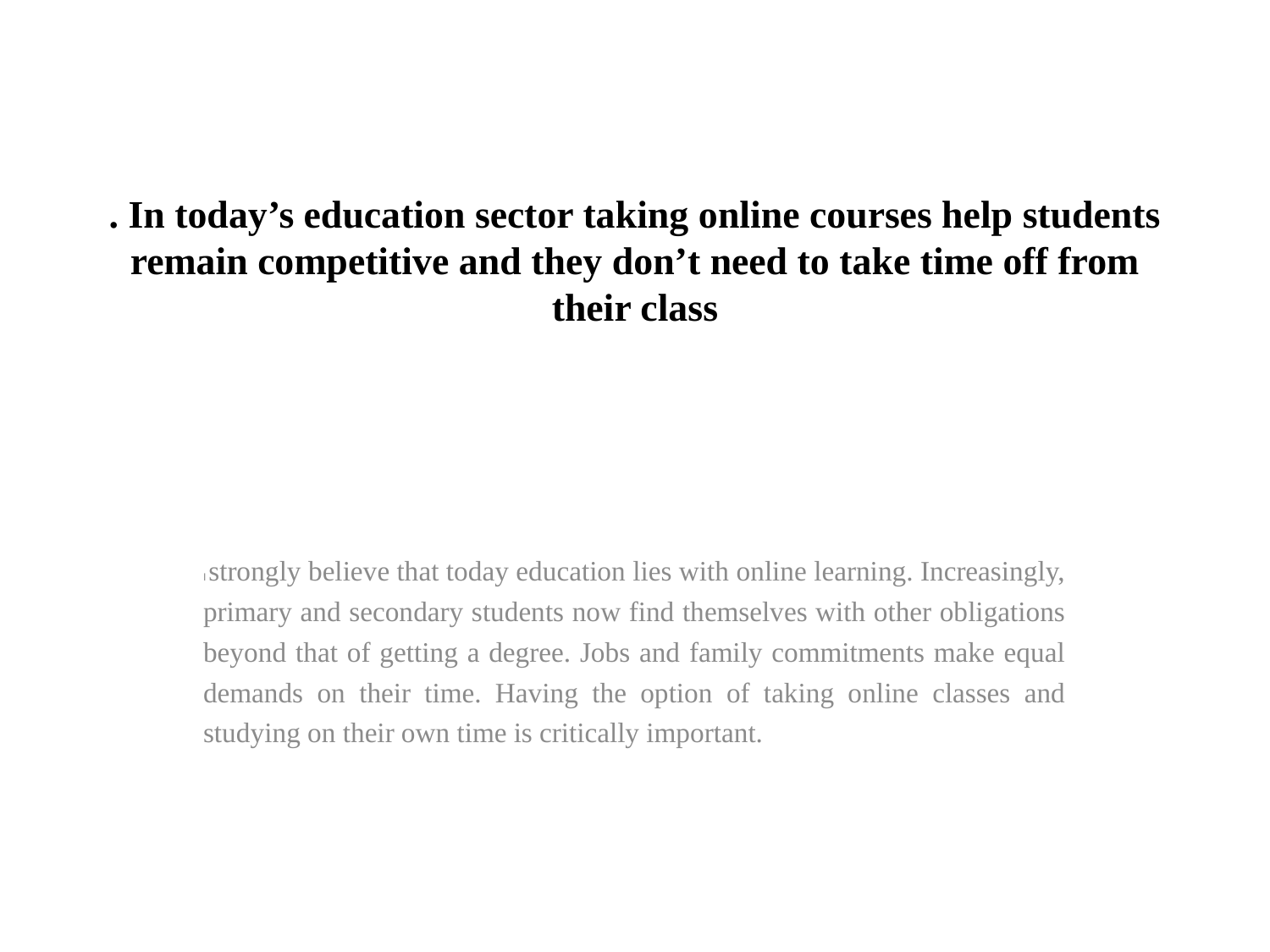

# . In today’s education sector taking online courses help students remain competitive and they don’t need to take time off from their class
I strongly believe that today education lies with online learning. Increasingly, primary and secondary students now find themselves with other obligations beyond that of getting a degree. Jobs and family commitments make equal demands on their time. Having the option of taking online classes and studying on their own time is critically important.